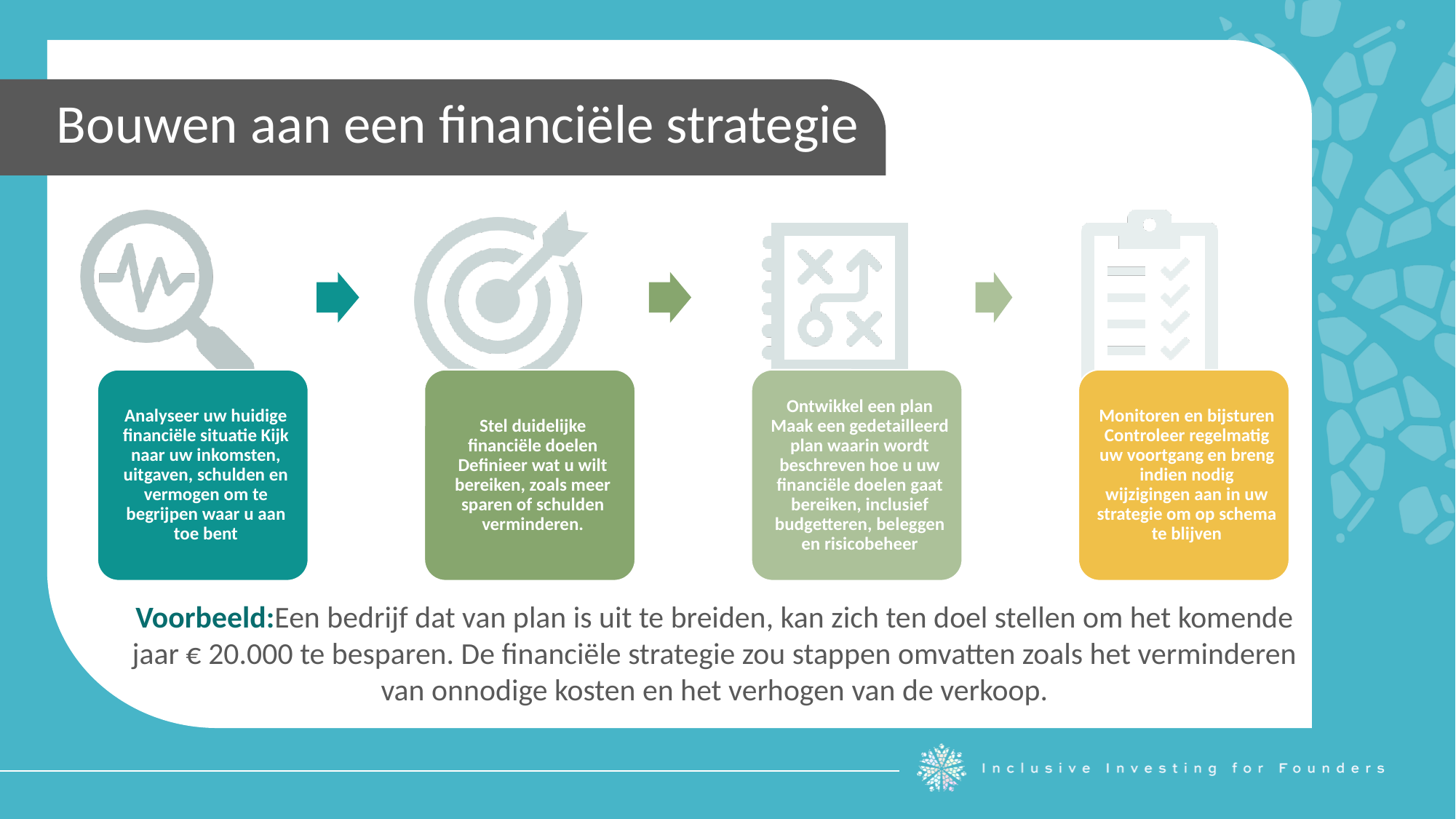

Bouwen aan een financiële strategie
Analyseer uw huidige financiële situatie Kijk naar uw inkomsten, uitgaven, schulden en vermogen om te begrijpen waar u aan toe bent

Stel duidelijke financiële doelen Definieer wat u wilt bereiken, zoals meer sparen of schulden verminderen.

Ontwikkel een plan Maak een gedetailleerd plan waarin wordt beschreven hoe u uw financiële doelen gaat bereiken, inclusief budgetteren, beleggen en risicobeheer

Monitoren en bijsturen Controleer regelmatig uw voortgang en breng indien nodig wijzigingen aan in uw strategie om op schema te blijven
Voorbeeld:Een bedrijf dat van plan is uit te breiden, kan zich ten doel stellen om het komende jaar € 20.000 te besparen. De financiële strategie zou stappen omvatten zoals het verminderen van onnodige kosten en het verhogen van de verkoop.